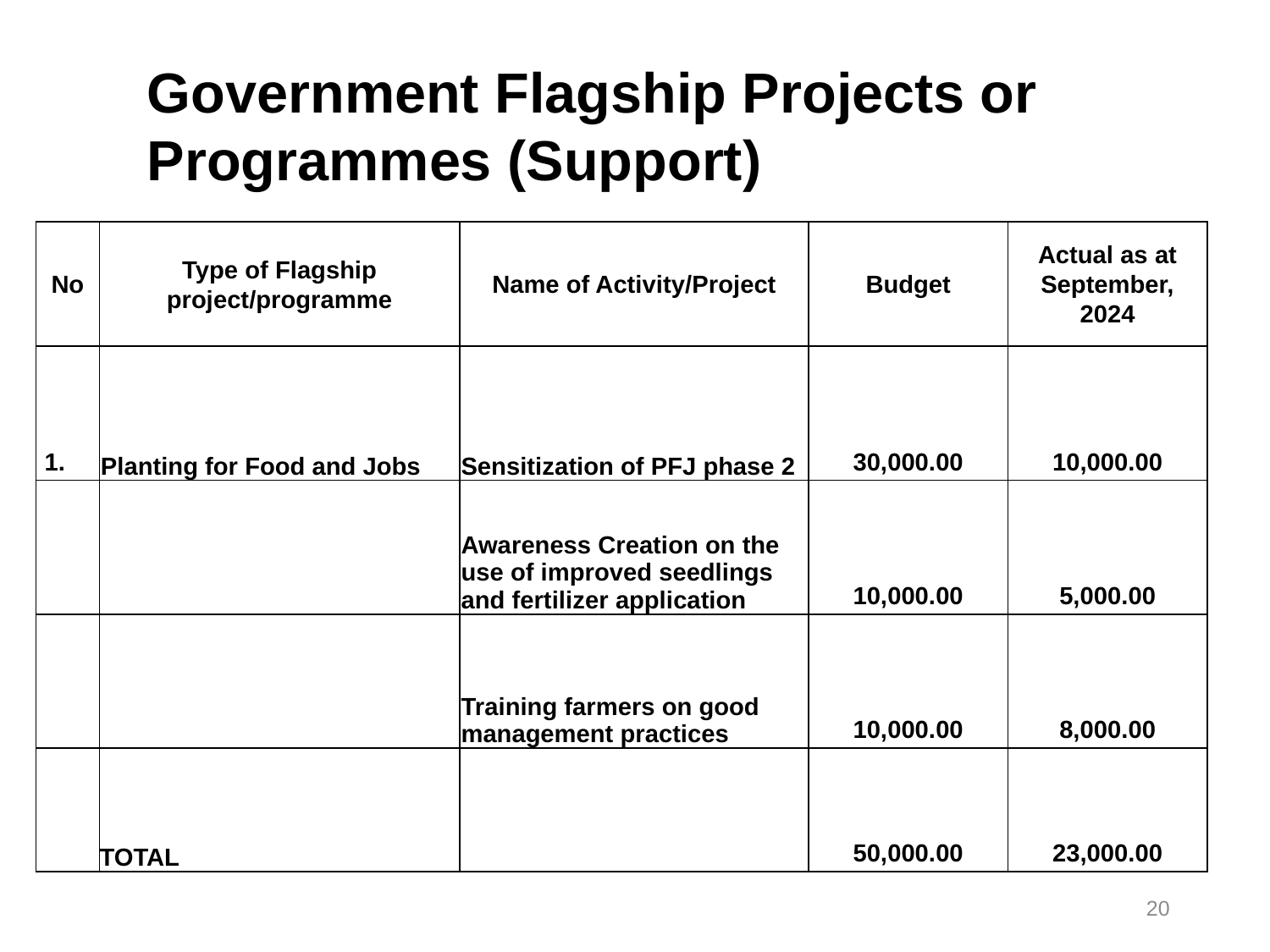

# Government Flagship Projects or Programmes (Support)
| No | Type of Flagship project/programme | Name of Activity/Project | Budget | Actual as at September, 2024 |
| --- | --- | --- | --- | --- |
| 1. | Planting for Food and Jobs | Sensitization of PFJ phase 2 | 30,000.00 | 10,000.00 |
|  |  | Awareness Creation on the use of improved seedlings and fertilizer application | 10,000.00 | 5,000.00 |
|  |  | Training farmers on good management practices | 10,000.00 | 8,000.00 |
|  | TOTAL |  | 50,000.00 | 23,000.00 |
20